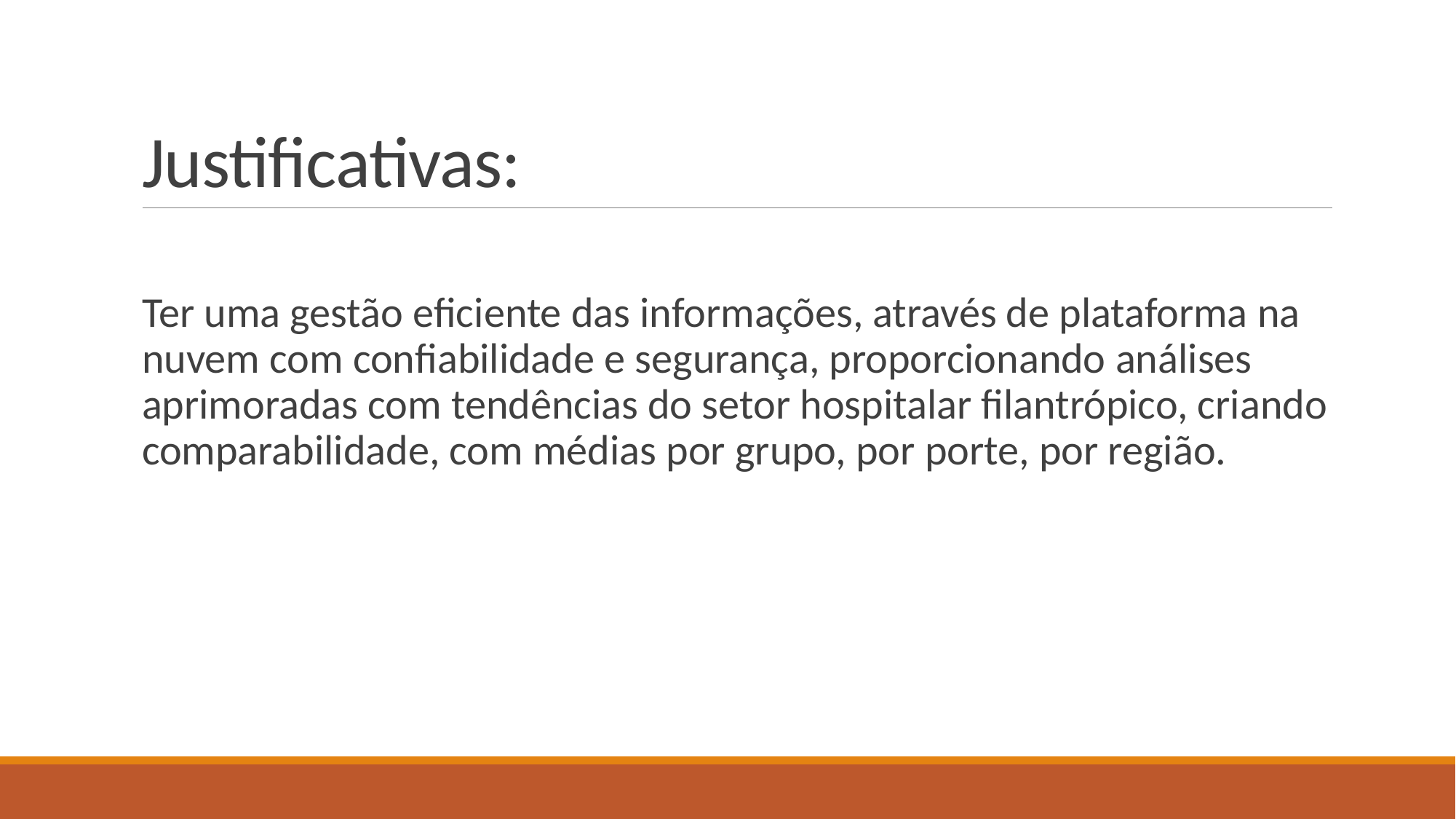

# Justificativas:

Ter uma gestão eficiente das informações, através de plataforma na nuvem com confiabilidade e segurança, proporcionando análises aprimoradas com tendências do setor hospitalar filantrópico, criando comparabilidade, com médias por grupo, por porte, por região.